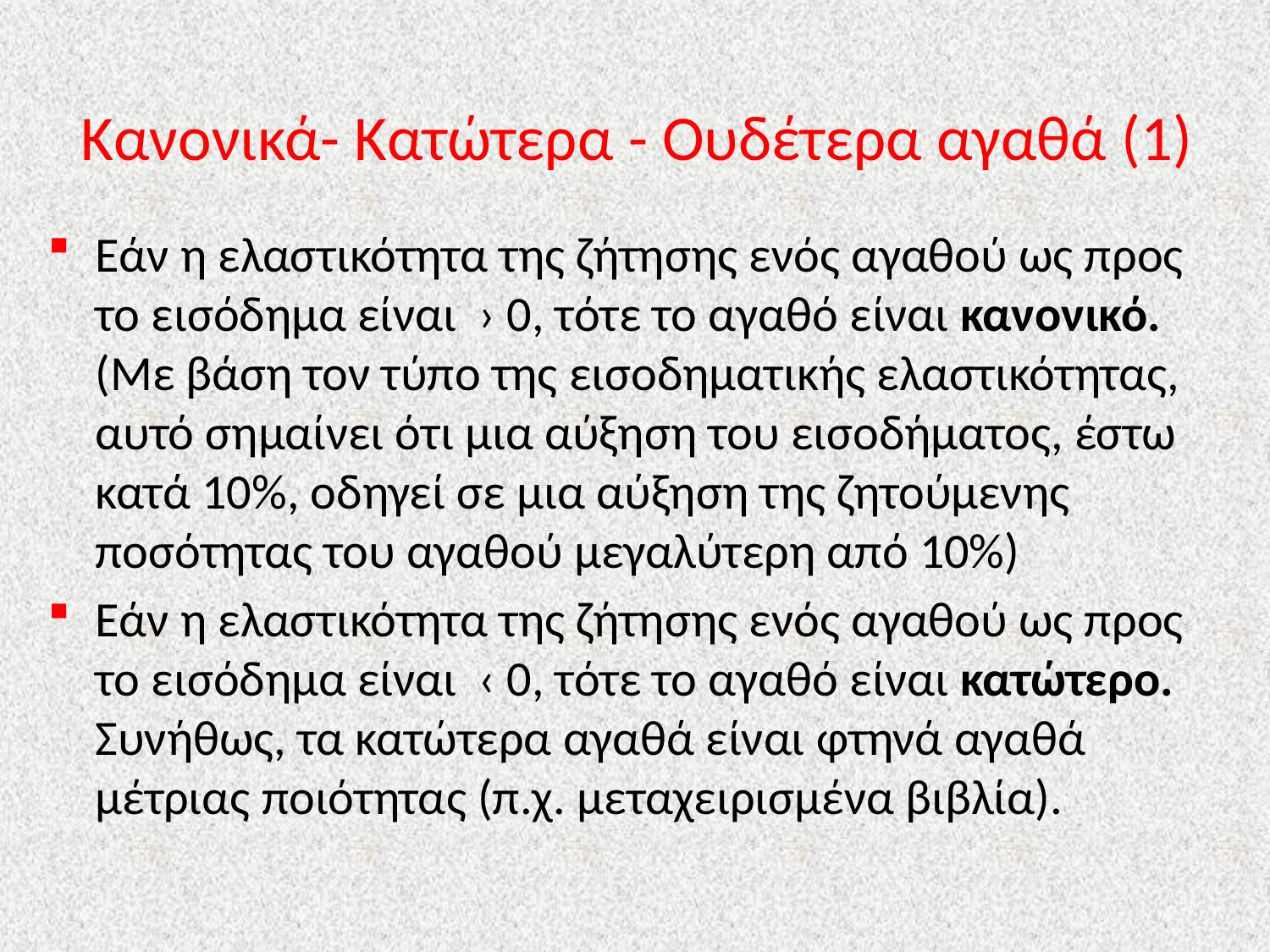

# Κανονικά- Κατώτερα - Ουδέτερα αγαθά (1)
Εάν η ελαστικότητα της ζήτησης ενός αγαθού ως προς το εισόδημα είναι  › 0, τότε το αγαθό είναι κανονικό. (Με βάση τον τύπο της εισοδηματικής ελαστικότητας, αυτό σημαίνει ότι μια αύξηση του εισοδήματος, έστω κατά 10%, οδηγεί σε μια αύξηση της ζητούμενης ποσότητας του αγαθού μεγαλύτερη από 10%)
Εάν η ελαστικότητα της ζήτησης ενός αγαθού ως προς το εισόδημα είναι  ‹ 0, τότε το αγαθό είναι κατώτερο. Συνήθως, τα κατώτερα αγαθά είναι φτηνά αγαθά μέτριας ποιότητας (π.χ. μεταχειρισμένα βιβλία).